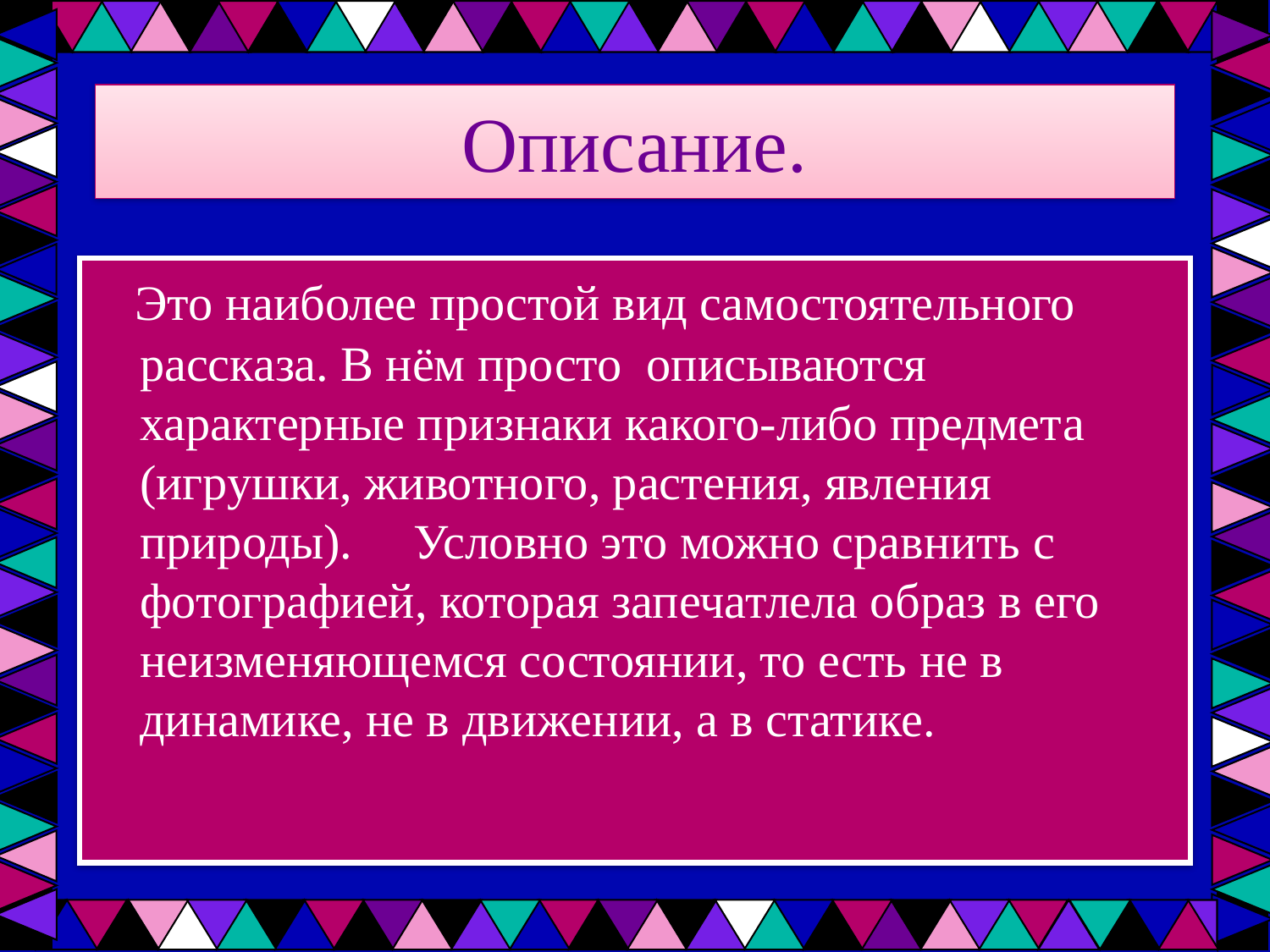

# Описание.
   Это наиболее простой вид самостоятельного рассказа. В нём просто  описываются характерные признаки какого-либо предмета  (игрушки, животного, растения, явления природы).     Условно это можно сравнить с фотографией, которая запечатлела образ в его неизменяющемся состоянии, то есть не в динамике, не в движении, а в статике.